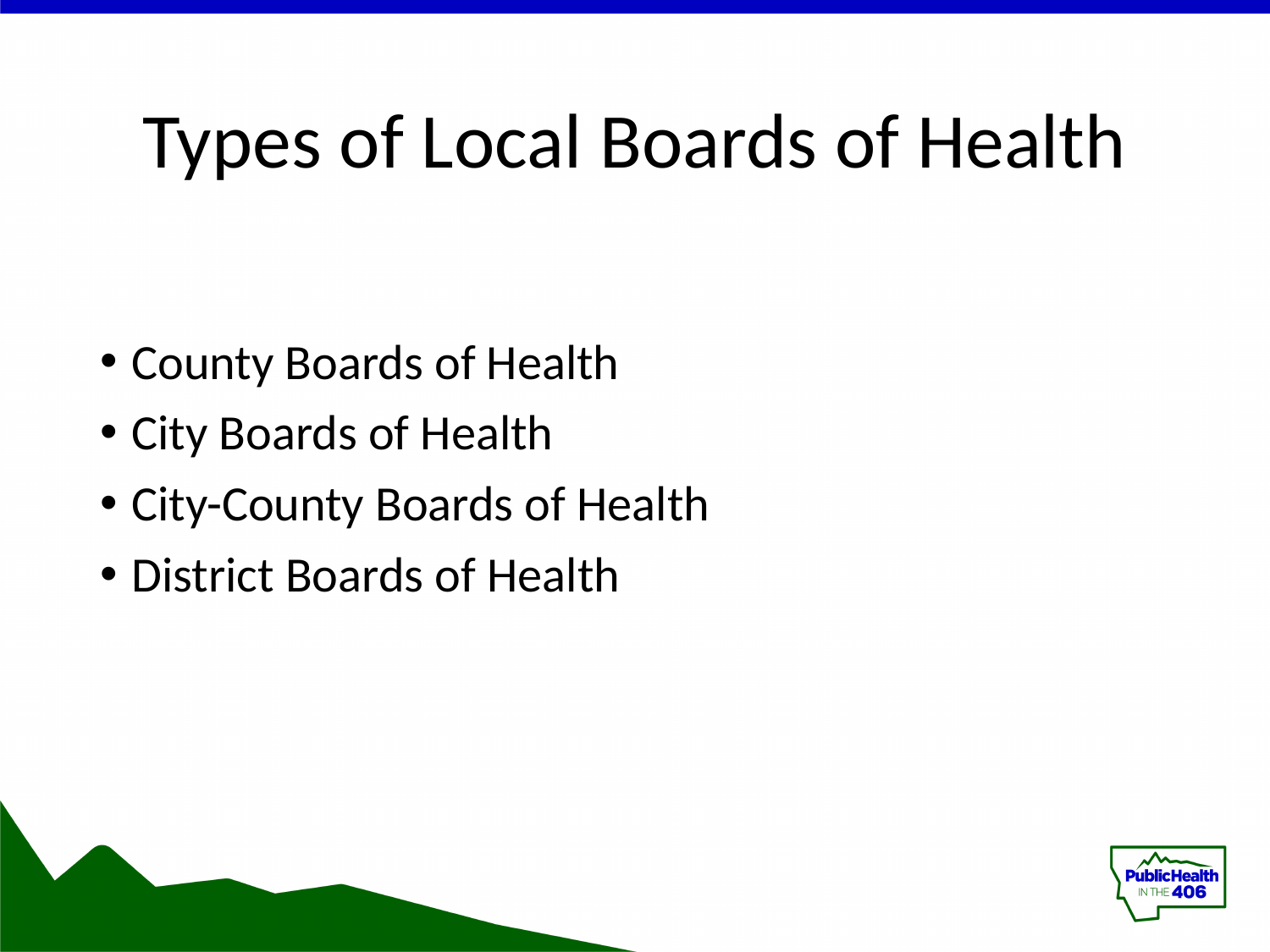

# Types of Local Boards of Health

County Boards of Health
City Boards of Health
City-County Boards of Health
District Boards of Health